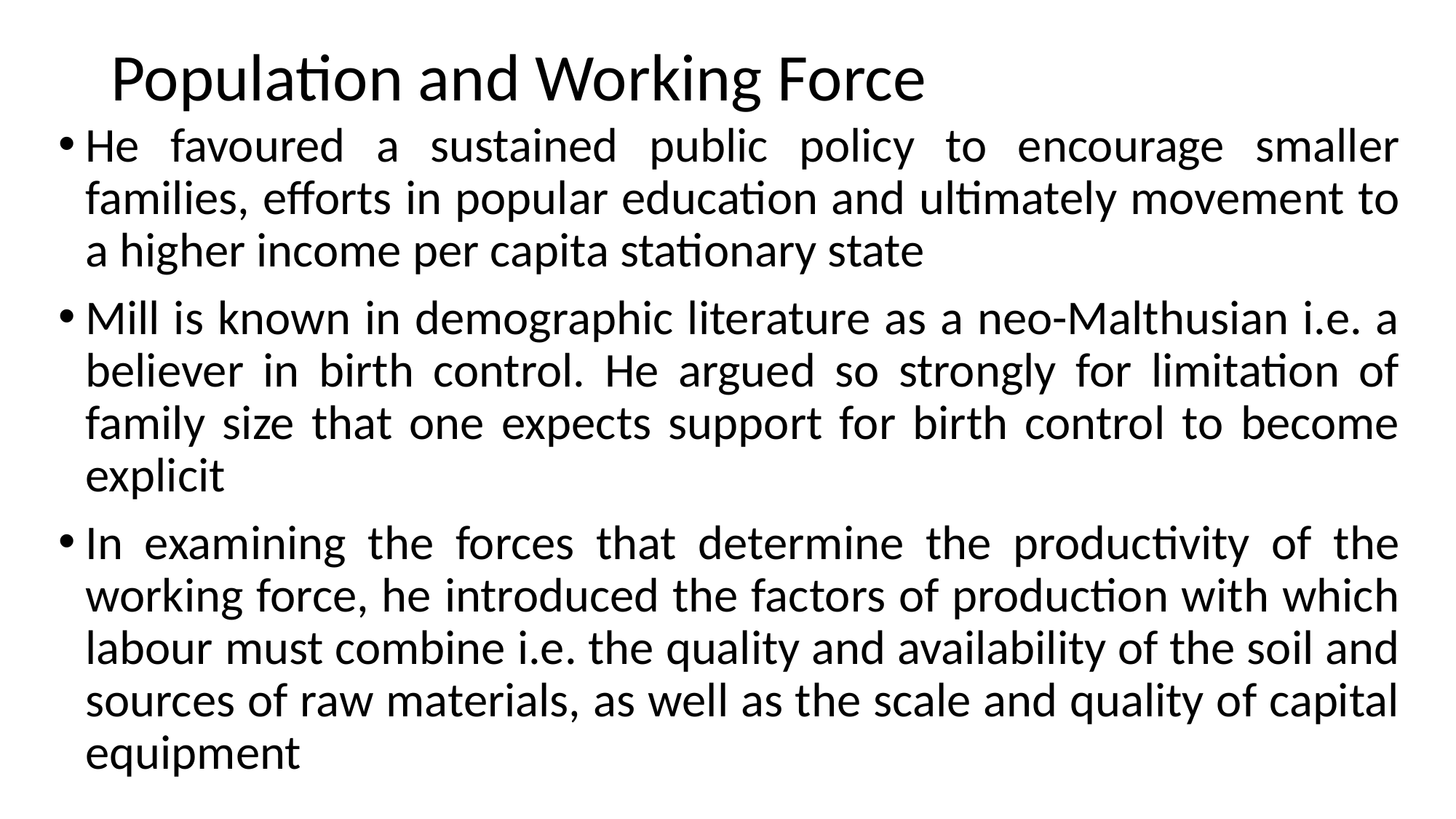

# Population and Working Force
He favoured a sustained public policy to encourage smaller families, efforts in popular education and ultimately movement to a higher income per capita stationary state
Mill is known in demographic literature as a neo-Malthusian i.e. a believer in birth control. He argued so strongly for limitation of family size that one expects support for birth control to become explicit
In examining the forces that determine the productivity of the working force, he introduced the factors of production with which labour must combine i.e. the quality and availability of the soil and sources of raw materials, as well as the scale and quality of capital equipment